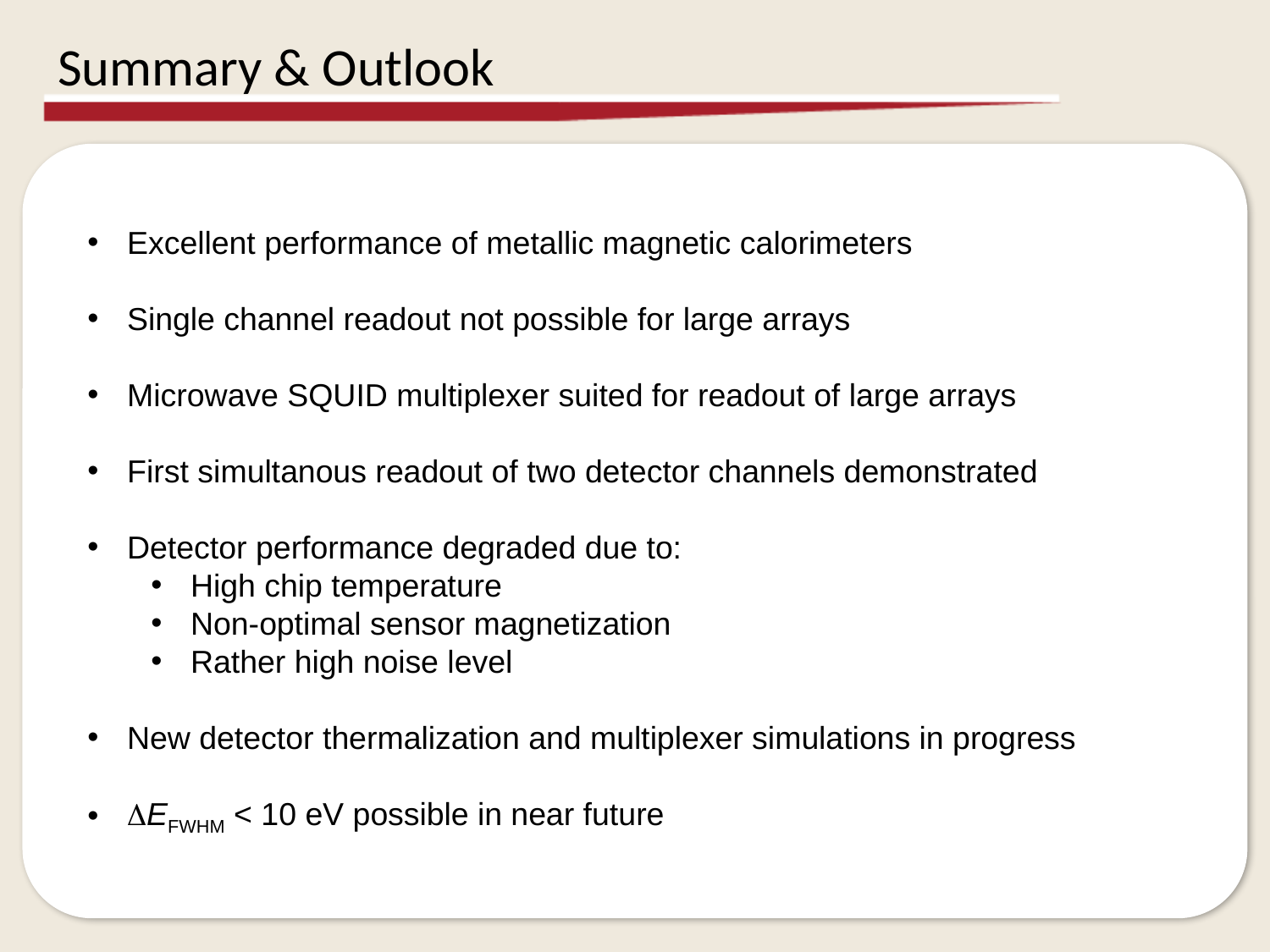

Summary & Outlook

Excellent performance of metallic magnetic calorimeters

Single channel readout not possible for large arrays

Microwave SQUID multiplexer suited for readout of large arrays

First simultanous readout of two detector channels demonstrated

Detector performance degraded due to:
High chip temperature
Non-optimal sensor magnetization
Rather high noise level

New detector thermalization and multiplexer simulations in progress

ΔEFWHM < 10 eV possible in near future